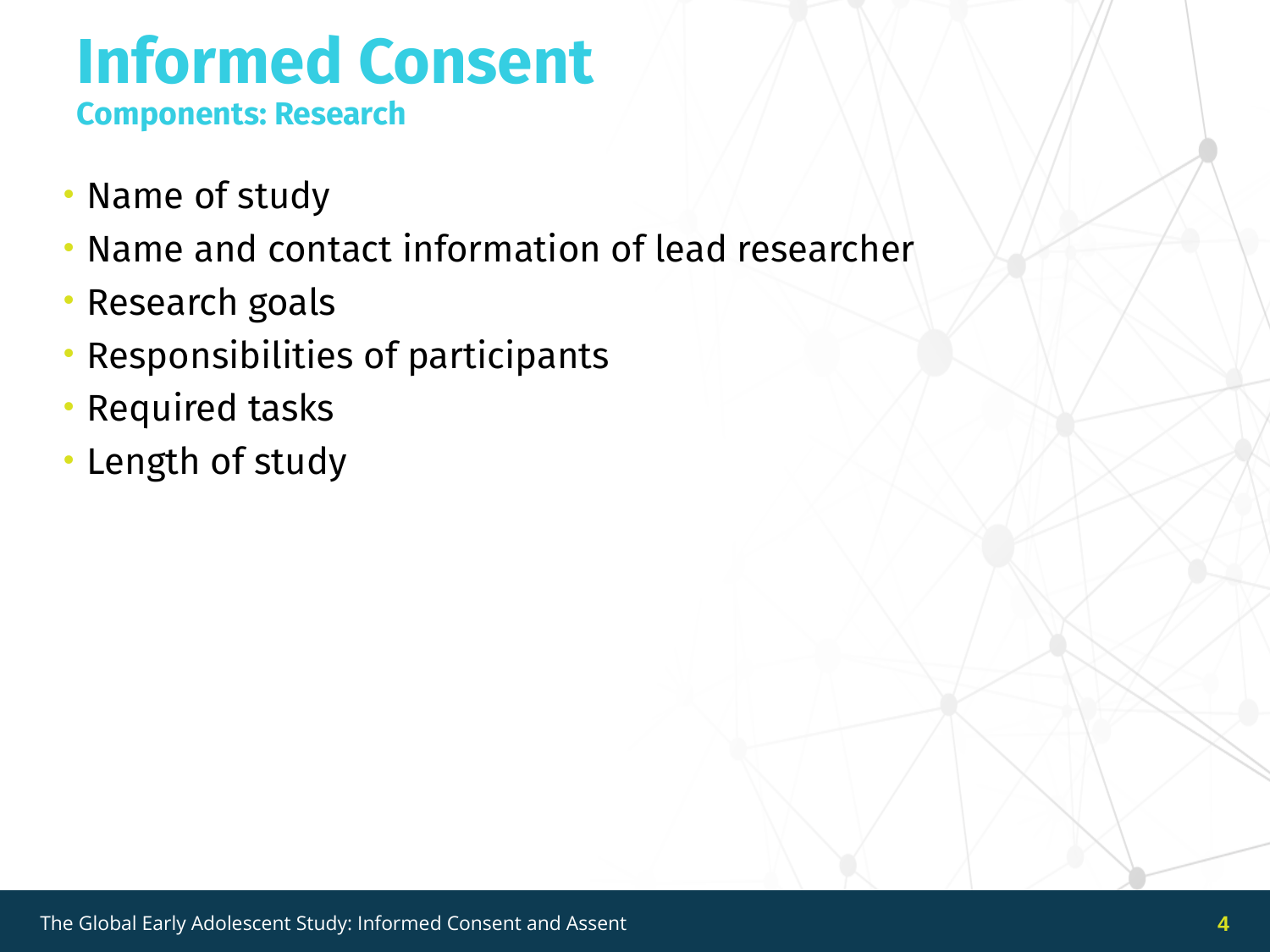

Informed Consent
Components: Research

Name of study
Name and contact information of lead researcher
Research goals
Responsibilities of participants
Required tasks
Length of study

4
The Global Early Adolescent Study: Informed Consent and Assent